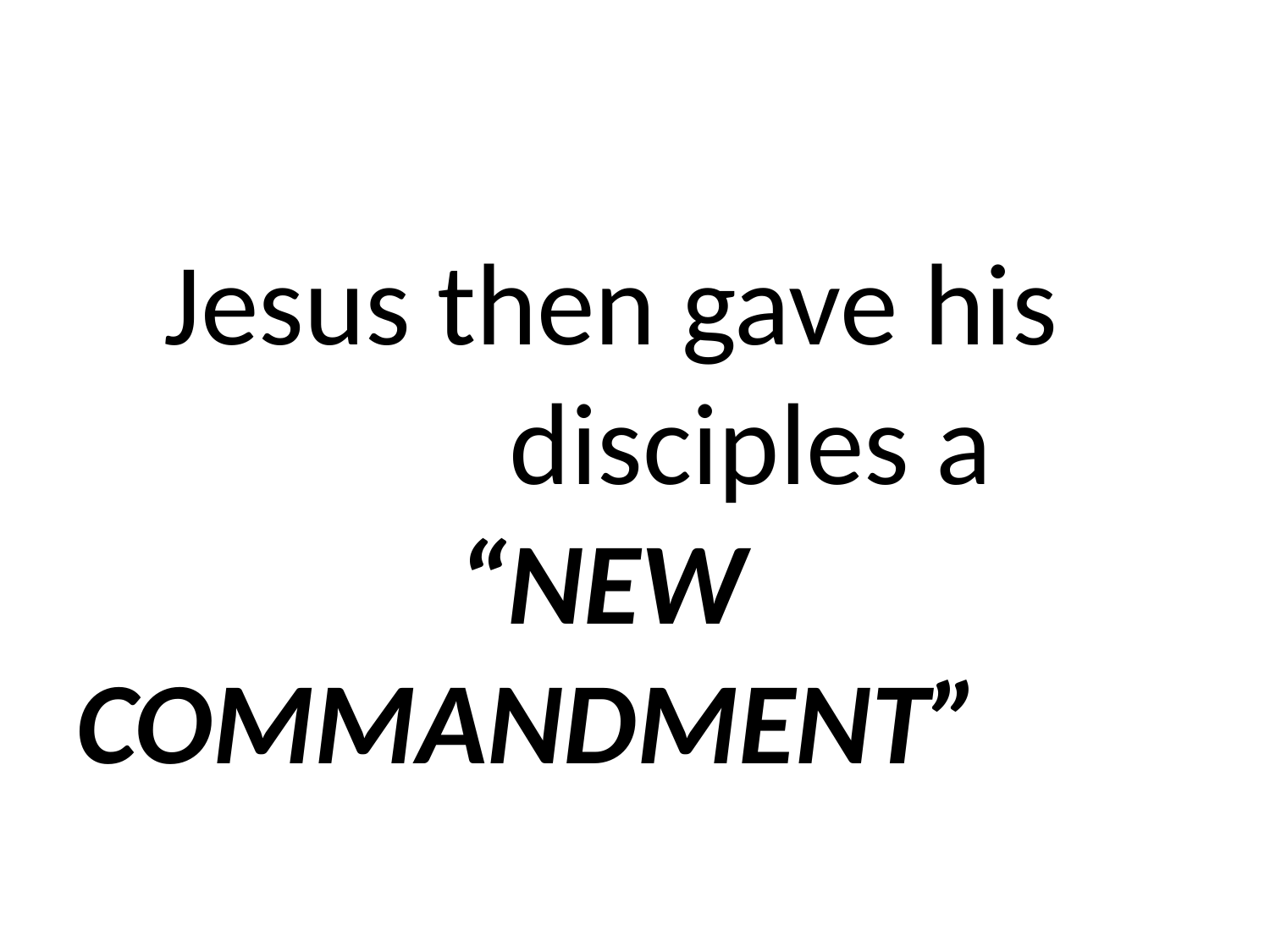

#
     Jesus then gave his             		  disciples a           			“NEW 	COMMANDMENT”